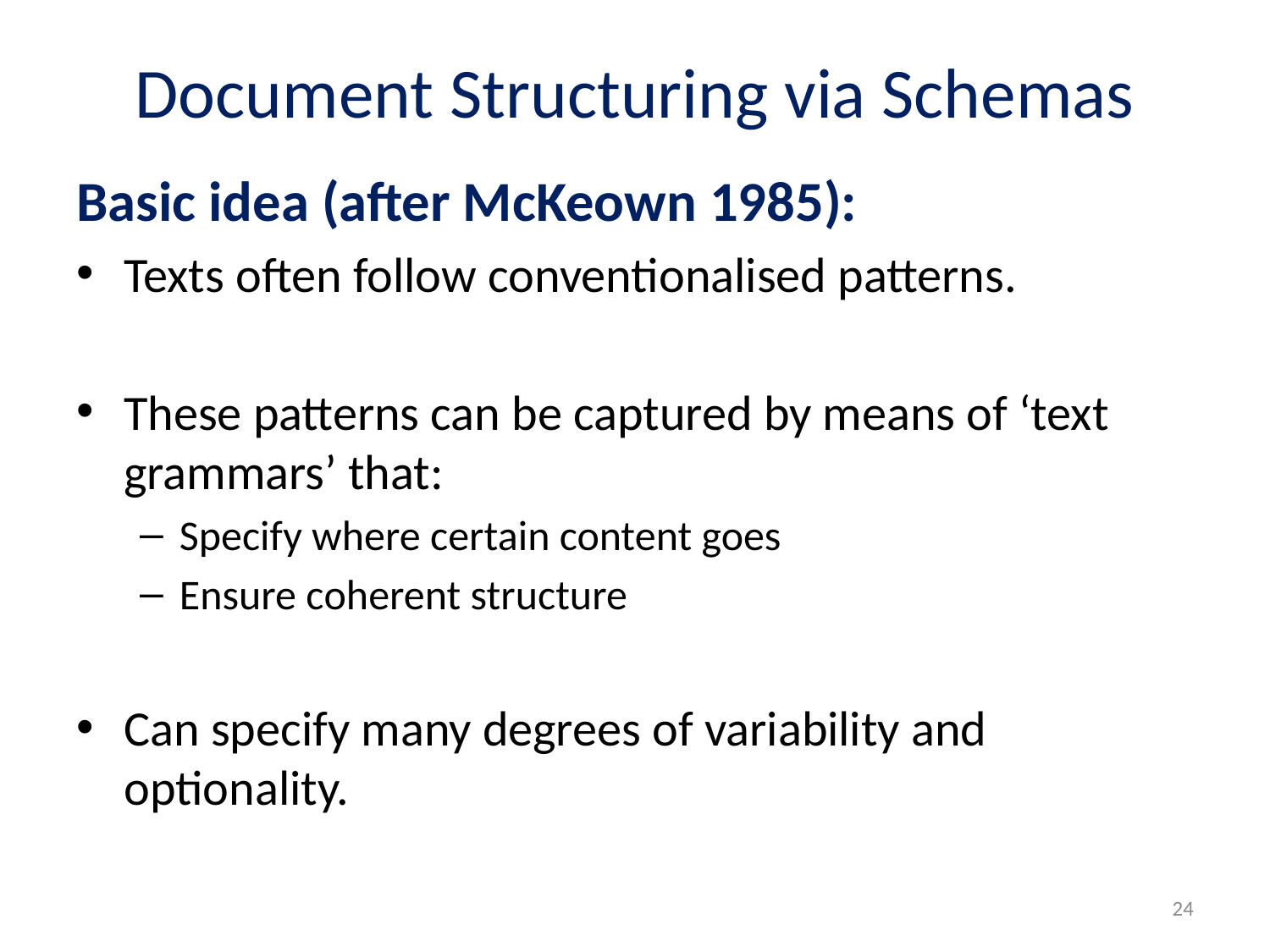

# Document Structuring via Schemas
Basic idea (after McKeown 1985):
Texts often follow conventionalised patterns.

These patterns can be captured by means of ‘text grammars’ that:
Specify where certain content goes
Ensure coherent structure

Can specify many degrees of variability and optionality.
24